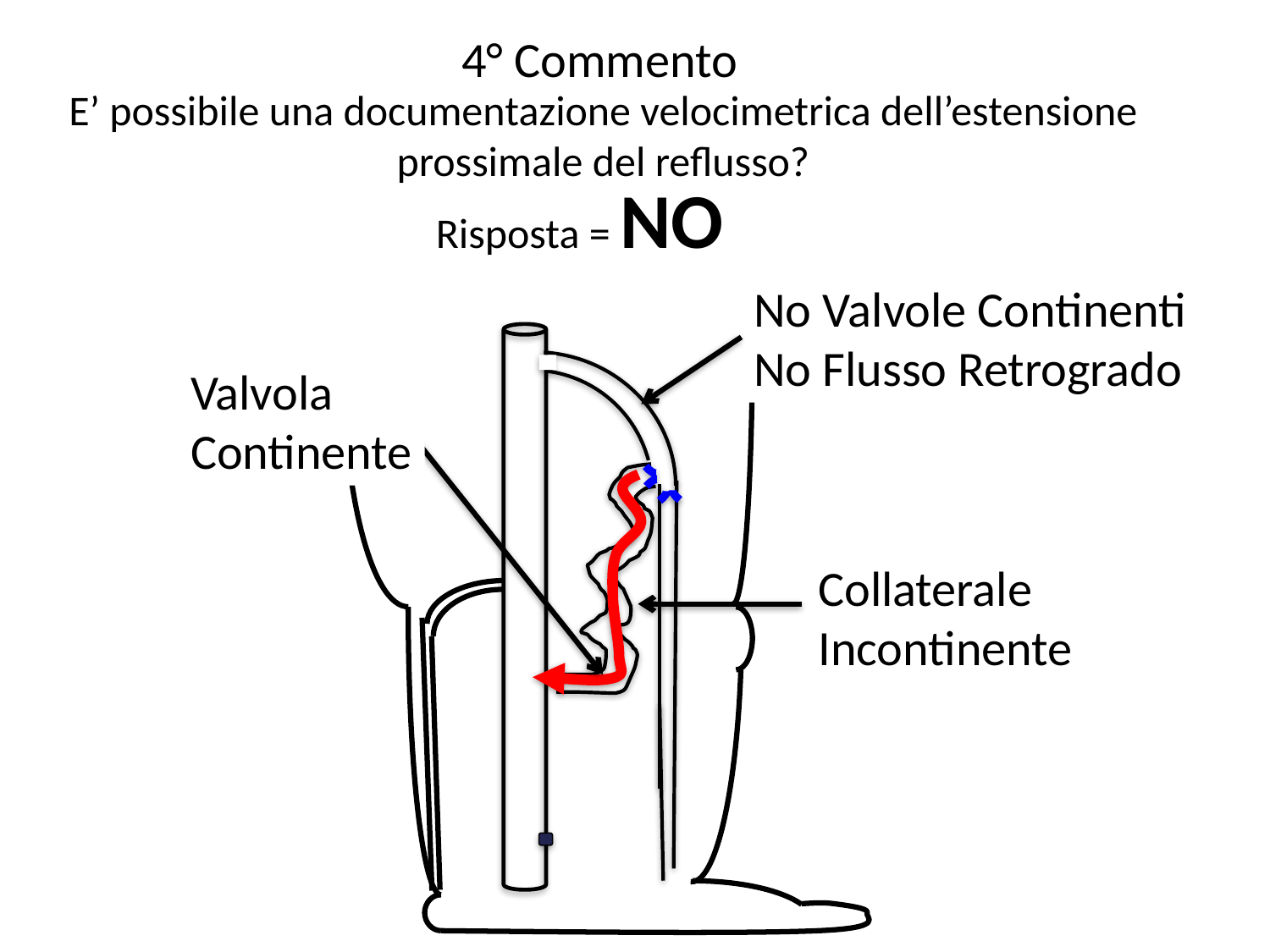

4° Commento
E’ possibile una documentazione velocimetrica dell’estensione prossimale del reflusso?
Risposta = NO
No Valvole Continenti
No Flusso Retrogrado

Valvola
Continente

Collaterale
Incontinente